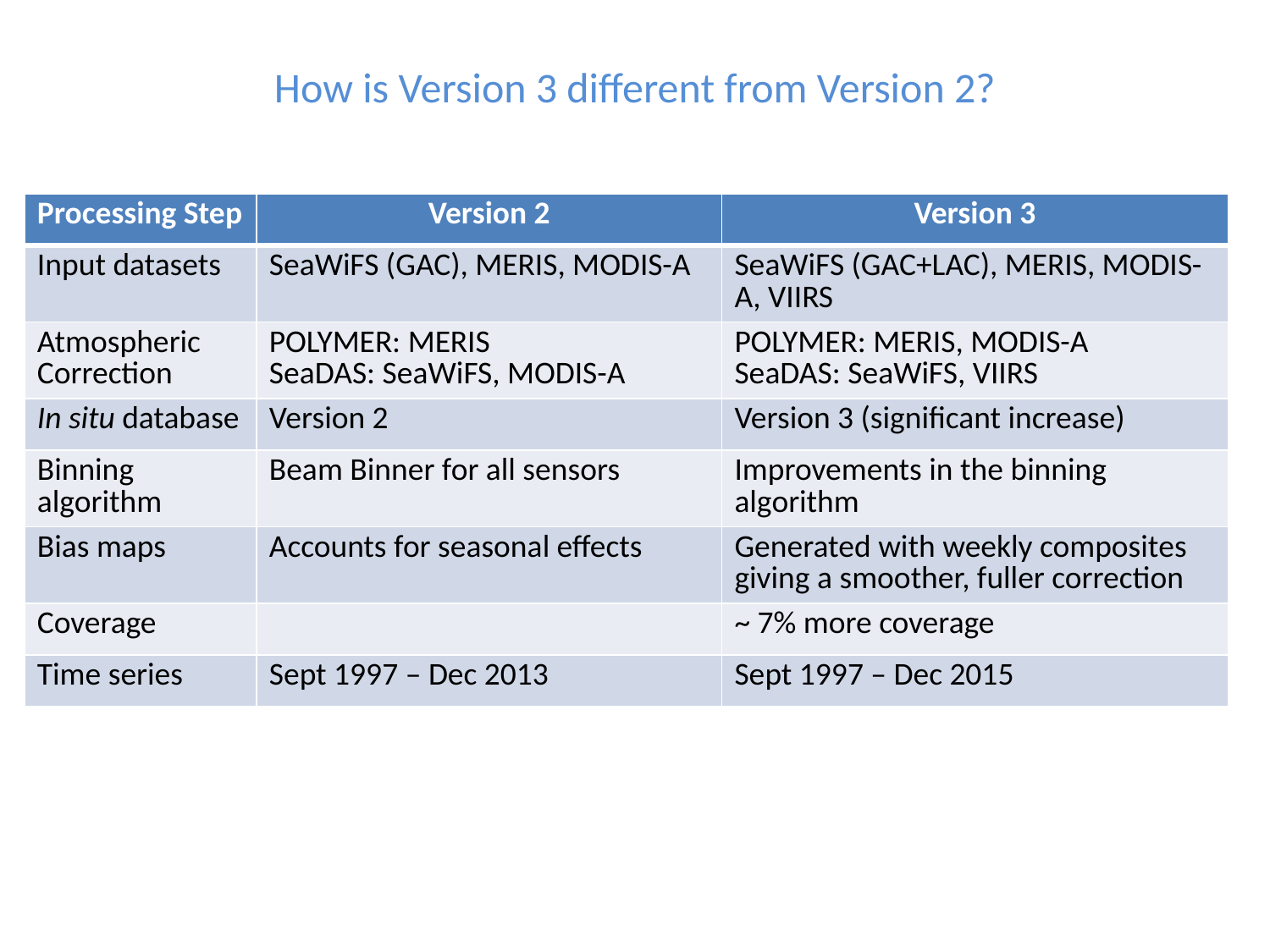

How is Version 3 different from Version 2?
| Processing Step | Version 2 | Version 3 |
| --- | --- | --- |
| Input datasets | SeaWiFS (GAC), MERIS, MODIS-A | SeaWiFS (GAC+LAC), MERIS, MODIS-A, VIIRS |
| Atmospheric Correction | POLYMER: MERIS SeaDAS: SeaWiFS, MODIS-A | POLYMER: MERIS, MODIS-A SeaDAS: SeaWiFS, VIIRS |
| In situ database | Version 2 | Version 3 (significant increase) |
| Binning algorithm | Beam Binner for all sensors | Improvements in the binning algorithm |
| Bias maps | Accounts for seasonal effects | Generated with weekly composites giving a smoother, fuller correction |
| Coverage |  | ~ 7% more coverage |
| Time series | Sept 1997 – Dec 2013 | Sept 1997 – Dec 2015 |